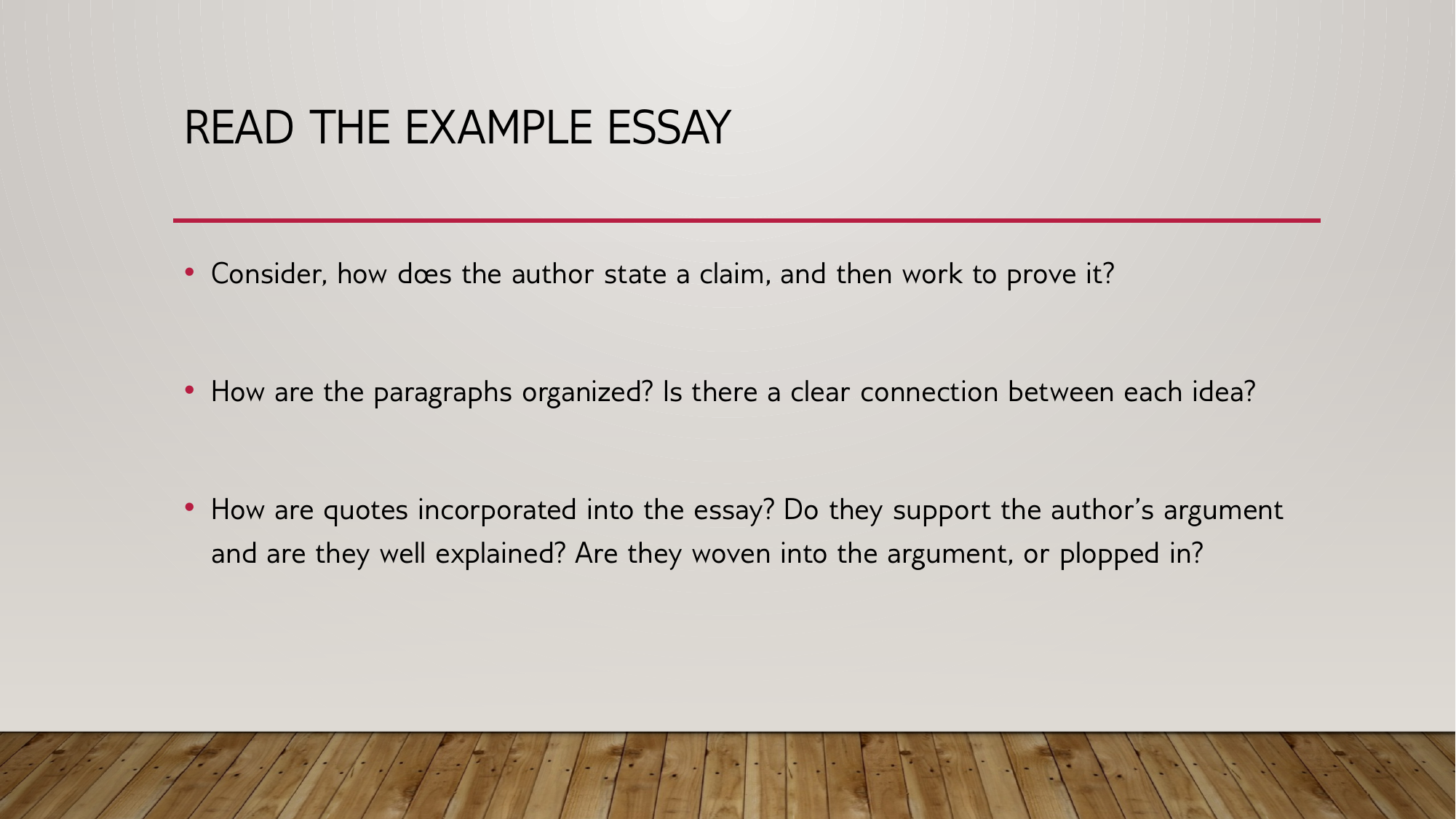

# Read the example essay
Consider, how does the author state a claim, and then work to prove it?

How are the paragraphs organized? Is there a clear connection between each idea?

How are quotes incorporated into the essay? Do they support the author’s argument and are they well explained? Are they woven into the argument, or plopped in?